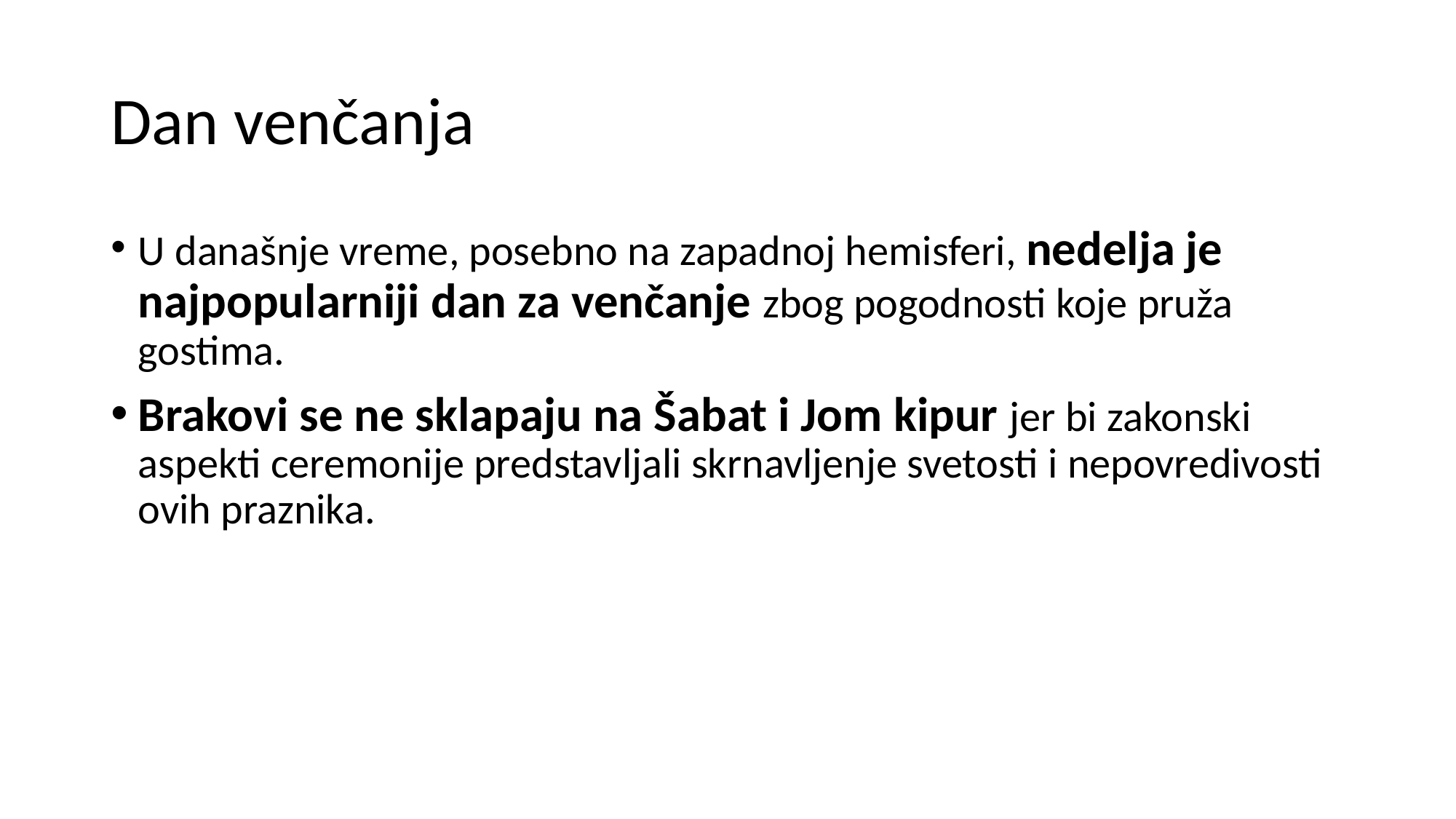

# Dan venčanja
U današnje vreme, posebno na zapadnoj hemisferi, nedelja je najpopularniji dan za venčanje zbog pogodnosti koje pruža gostima.
Brakovi se ne sklapaju na Šabat i Jom kipur jer bi zakonski aspekti ceremonije predstavljali skrnavljenje svetosti i nepovredivosti ovih praznika.